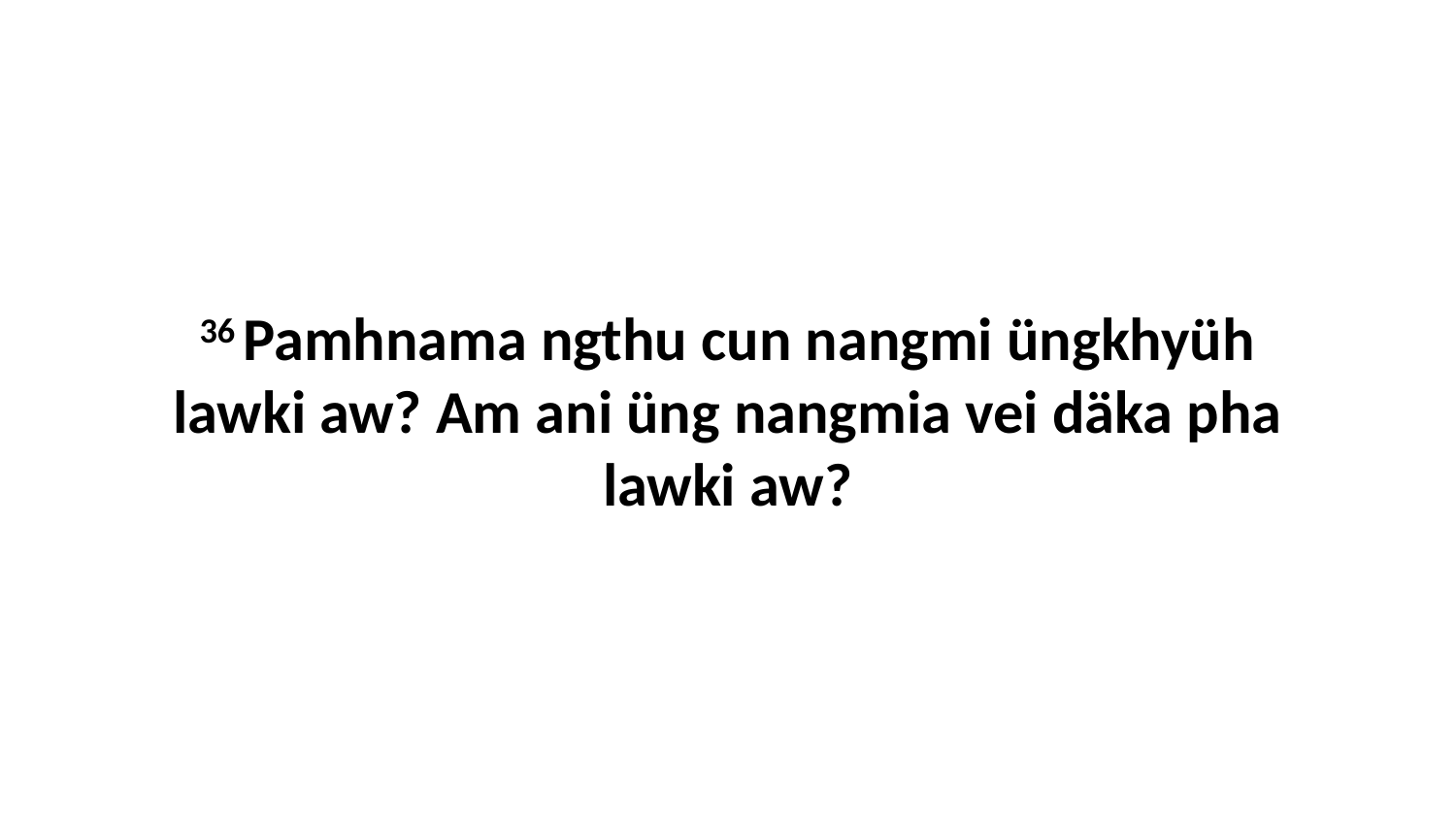

36 Pamhnama ngthu cun nangmi üngkhyüh lawki aw? Am ani üng nangmia vei däka pha lawki aw?